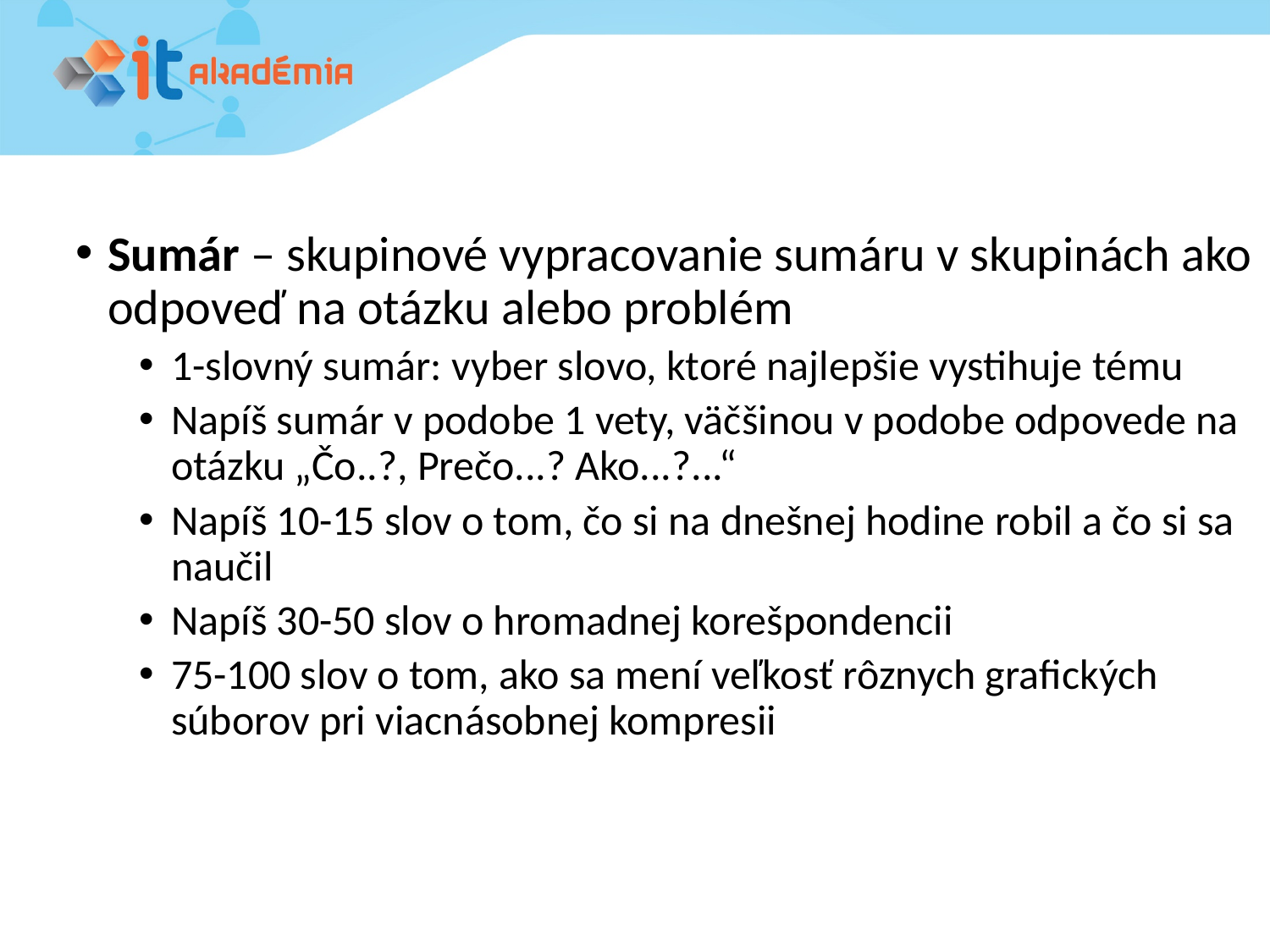

#
Sumár – skupinové vypracovanie sumáru v skupinách ako odpoveď na otázku alebo problém
1-slovný sumár: vyber slovo, ktoré najlepšie vystihuje tému
Napíš sumár v podobe 1 vety, väčšinou v podobe odpovede na otázku „Čo..?, Prečo...? Ako...?...“
Napíš 10-15 slov o tom, čo si na dnešnej hodine robil a čo si sa naučil
Napíš 30-50 slov o hromadnej korešpondencii
75-100 slov o tom, ako sa mení veľkosť rôznych grafických súborov pri viacnásobnej kompresii